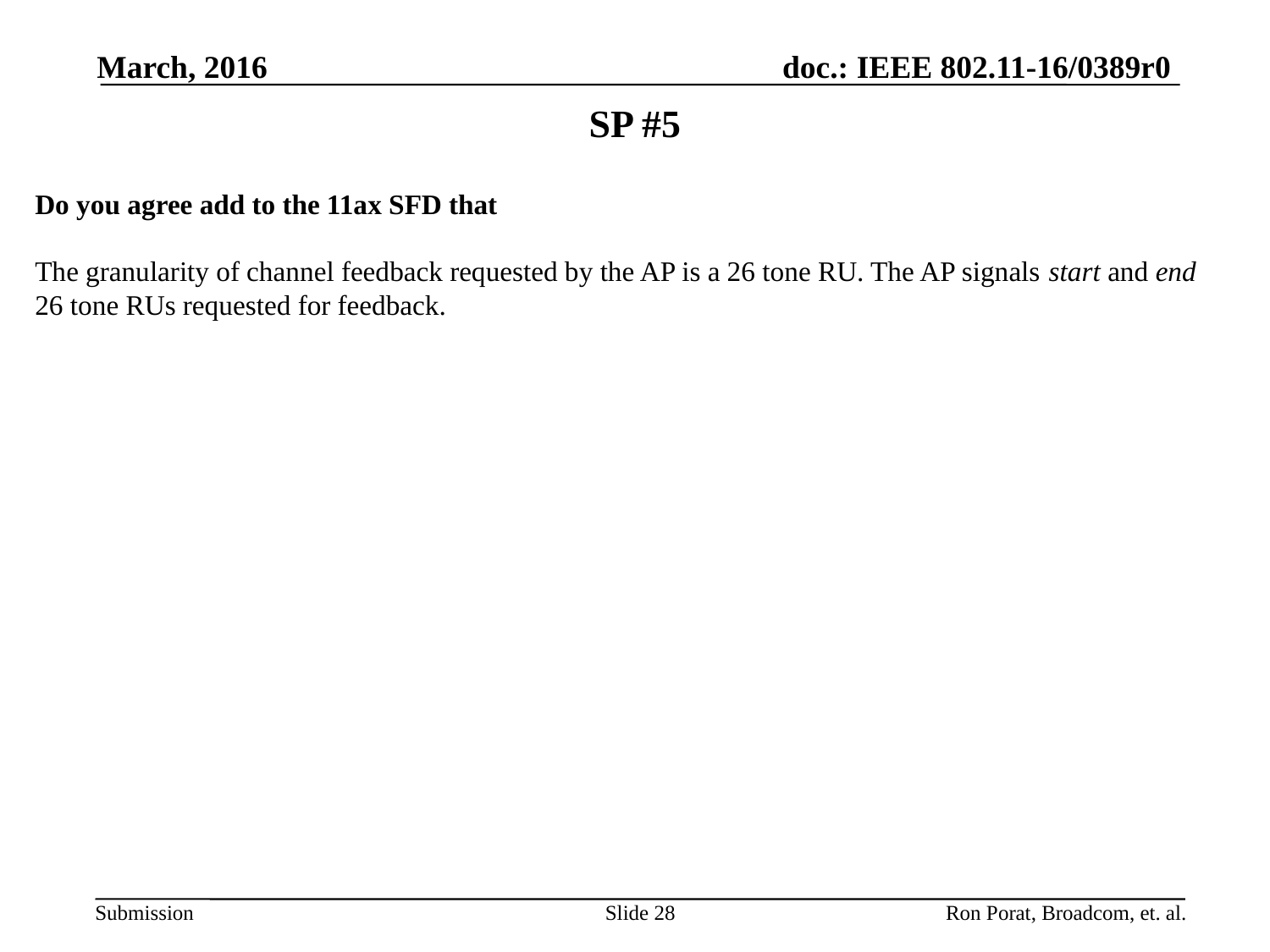

March, 2016
# SP #5

Do you agree add to the 11ax SFD that

The granularity of channel feedback requested by the AP is a 26 tone RU. The AP signals start and end 26 tone RUs requested for feedback.
Slide 28
Ron Porat, Broadcom, et. al.